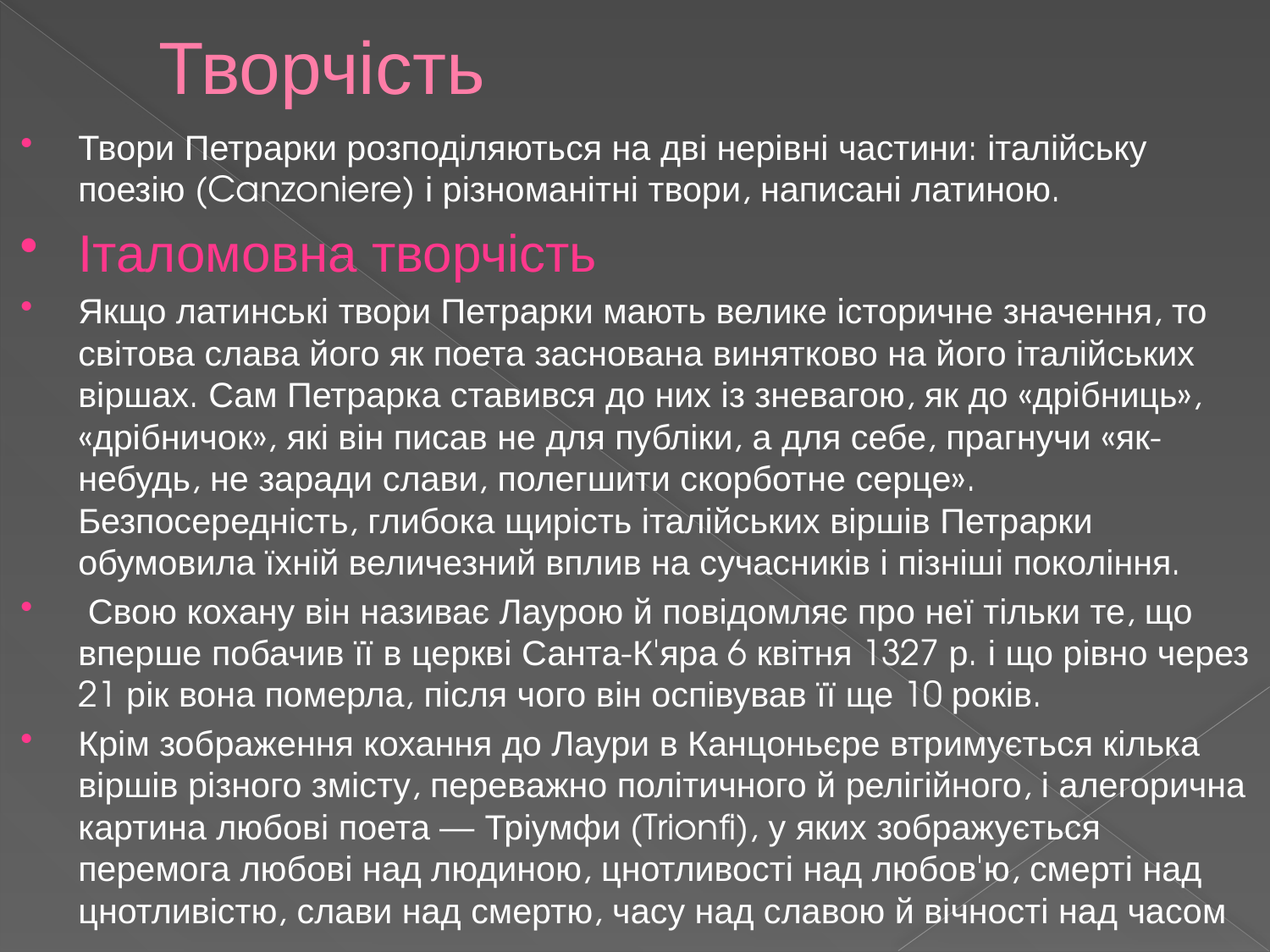

# Творчість
Твори Петрарки розподіляються на дві нерівні частини: італійську поезію (Canzoniere) і різноманітні твори, написані латиною.
Італомовна творчість
Якщо латинські твори Петрарки мають велике історичне значення, то світова слава його як поета заснована винятково на його італійських віршах. Сам Петрарка ставився до них із зневагою, як до «дрібниць», «дрібничок», які він писав не для публіки, а для себе, прагнучи «як-небудь, не заради слави, полегшити скорботне серце». Безпосередність, глибока щирість італійських віршів Петрарки обумовила їхній величезний вплив на сучасників і пізніші покоління.
 Свою кохану він називає Лаурою й повідомляє про неї тільки те, що вперше побачив її в церкві Санта-К'яра 6 квітня 1327 р. і що рівно через 21 рік вона померла, після чого він оспівував її ще 10 років.
Крім зображення кохання до Лаури в Канцоньєре втримується кілька віршів різного змісту, переважно політичного й релігійного, і алегорична картина любові поета — Тріумфи (Trionfi), у яких зображується перемога любові над людиною, цнотливості над любов'ю, смерті над цнотливістю, слави над смертю, часу над славою й вічності над часом